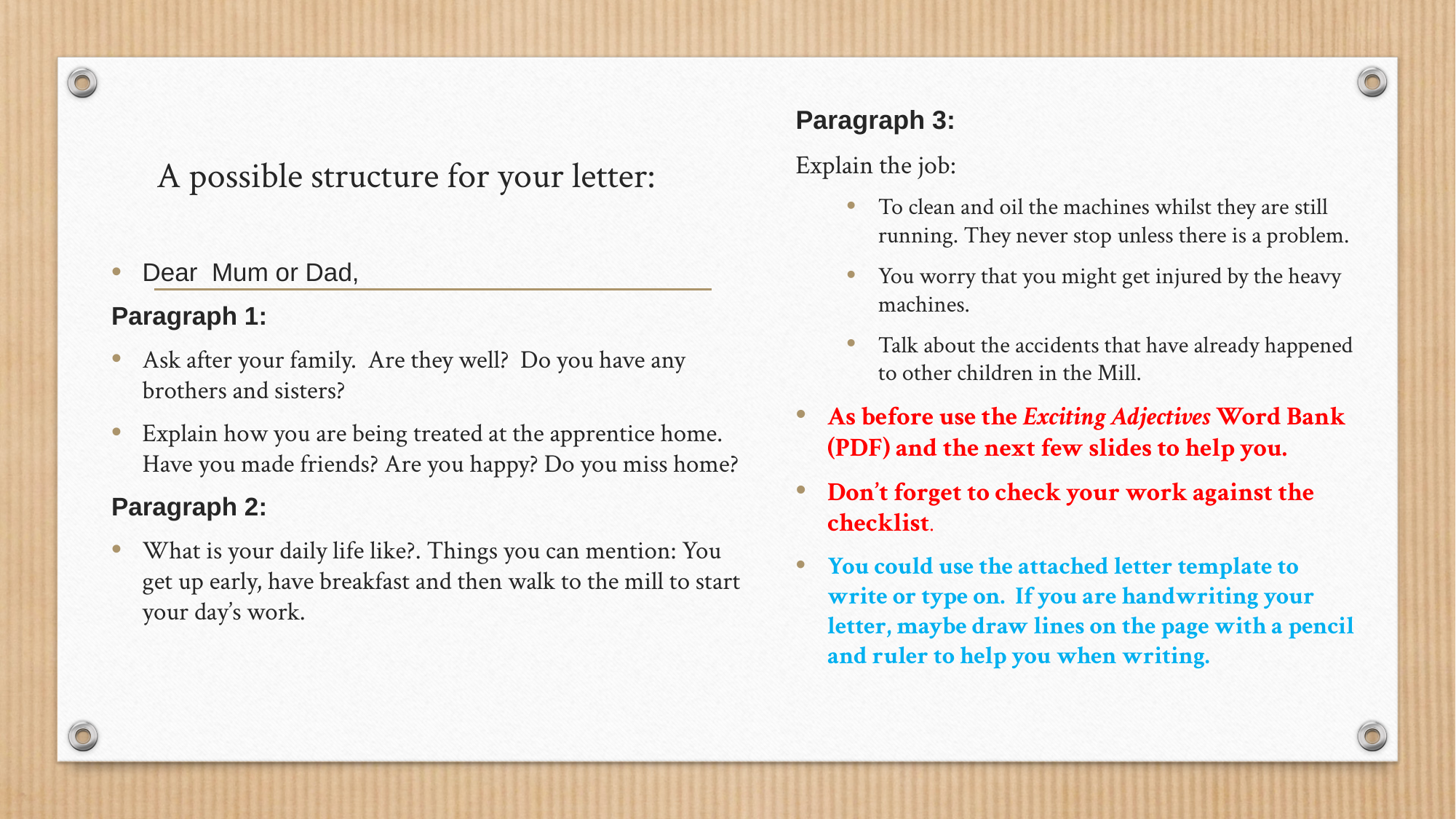

# A possible structure for your letter:
Paragraph 3:
Explain the job:
To clean and oil the machines whilst they are still running. They never stop unless there is a problem.
You worry that you might get injured by the heavy machines.
Talk about the accidents that have already happened to other children in the Mill.
As before use the Exciting Adjectives Word Bank (PDF) and the next few slides to help you.
Don’t forget to check your work against the checklist.
You could use the attached letter template to write or type on.  If you are handwriting your letter, maybe draw lines on the page with a pencil and ruler to help you when writing.

Dear  Mum or Dad,
Paragraph 1:
Ask after your family.  Are they well?  Do you have any brothers and sisters?
Explain how you are being treated at the apprentice home.  Have you made friends? Are you happy? Do you miss home?
Paragraph 2:
What is your daily life like?. Things you can mention: You get up early, have breakfast and then walk to the mill to start your day’s work.